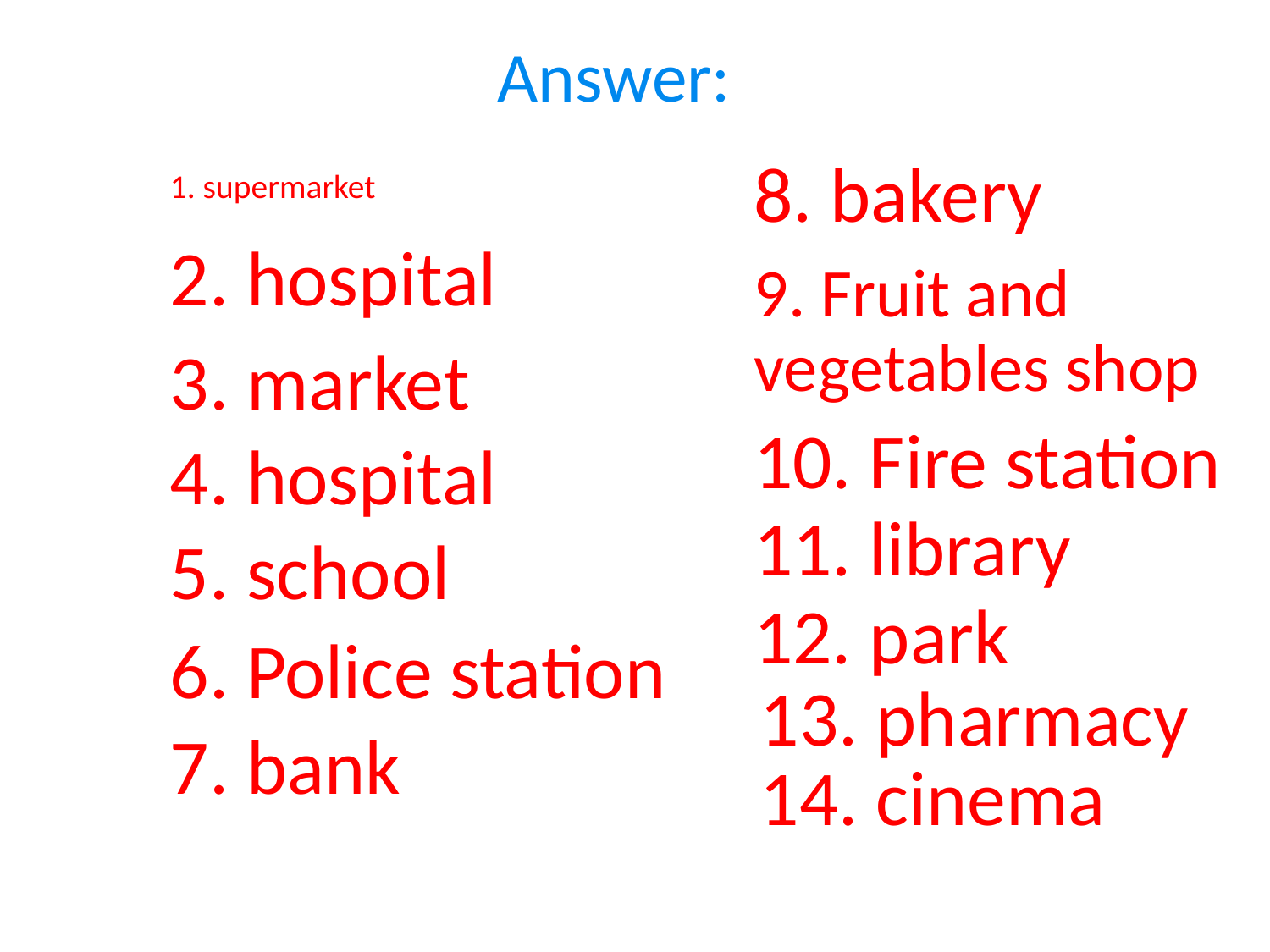

Answer:
# 1. supermarket
8. bakery
9. Fruit and vegetables shop
2. hospital
3. market
10. Fire station
4. hospital
11. library
5. school
12. park
6. Police station
13. pharmacy
7. bank
14. cinema